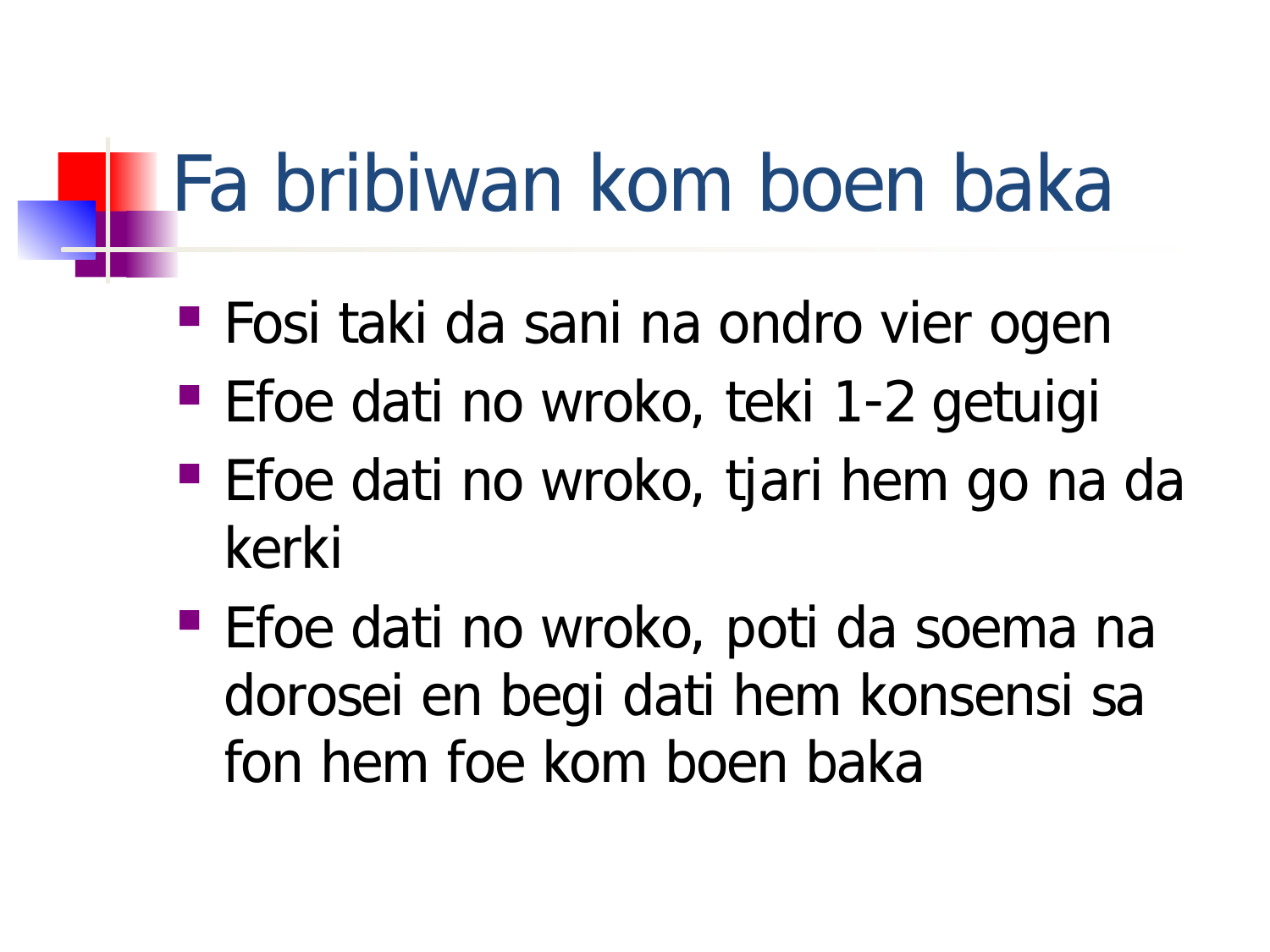

# Fa bribiwan kom boen baka
Fosi taki da sani na ondro vier ogen
Efoe dati no wroko, teki 1-2 getuigi
Efoe dati no wroko, tjari hem go na da kerki
Efoe dati no wroko, poti da soema na dorosei en begi dati hem konsensi sa fon hem foe kom boen baka